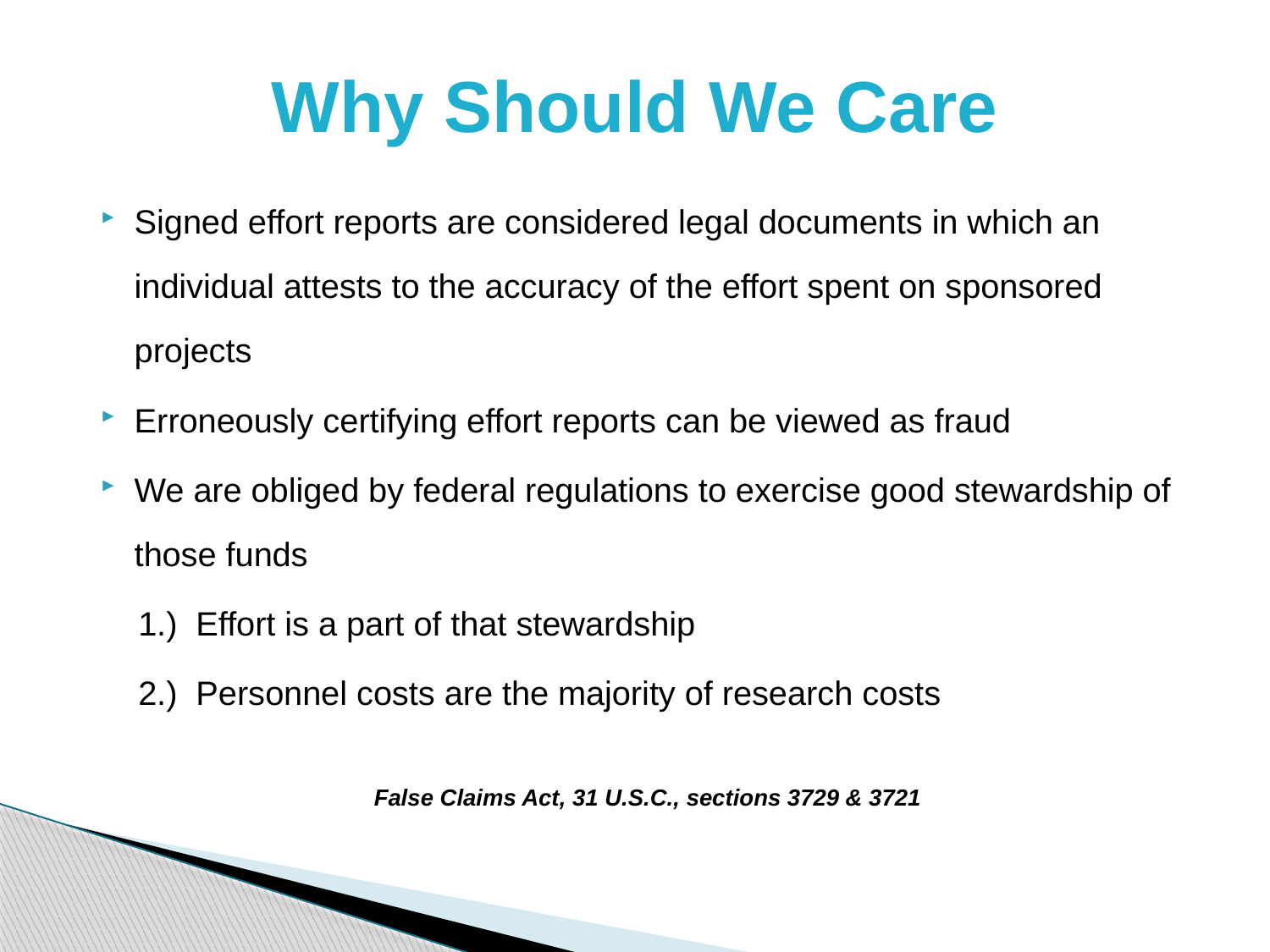

# Why Should We Care
Signed effort reports are considered legal documents in which an individual attests to the accuracy of the effort spent on sponsored projects
Erroneously certifying effort reports can be viewed as fraud
We are obliged by federal regulations to exercise good stewardship of those funds
    1.)  Effort is a part of that stewardship
    2.)  Personnel costs are the majority of research costs

False Claims Act, 31 U.S.C., sections 3729 & 3721